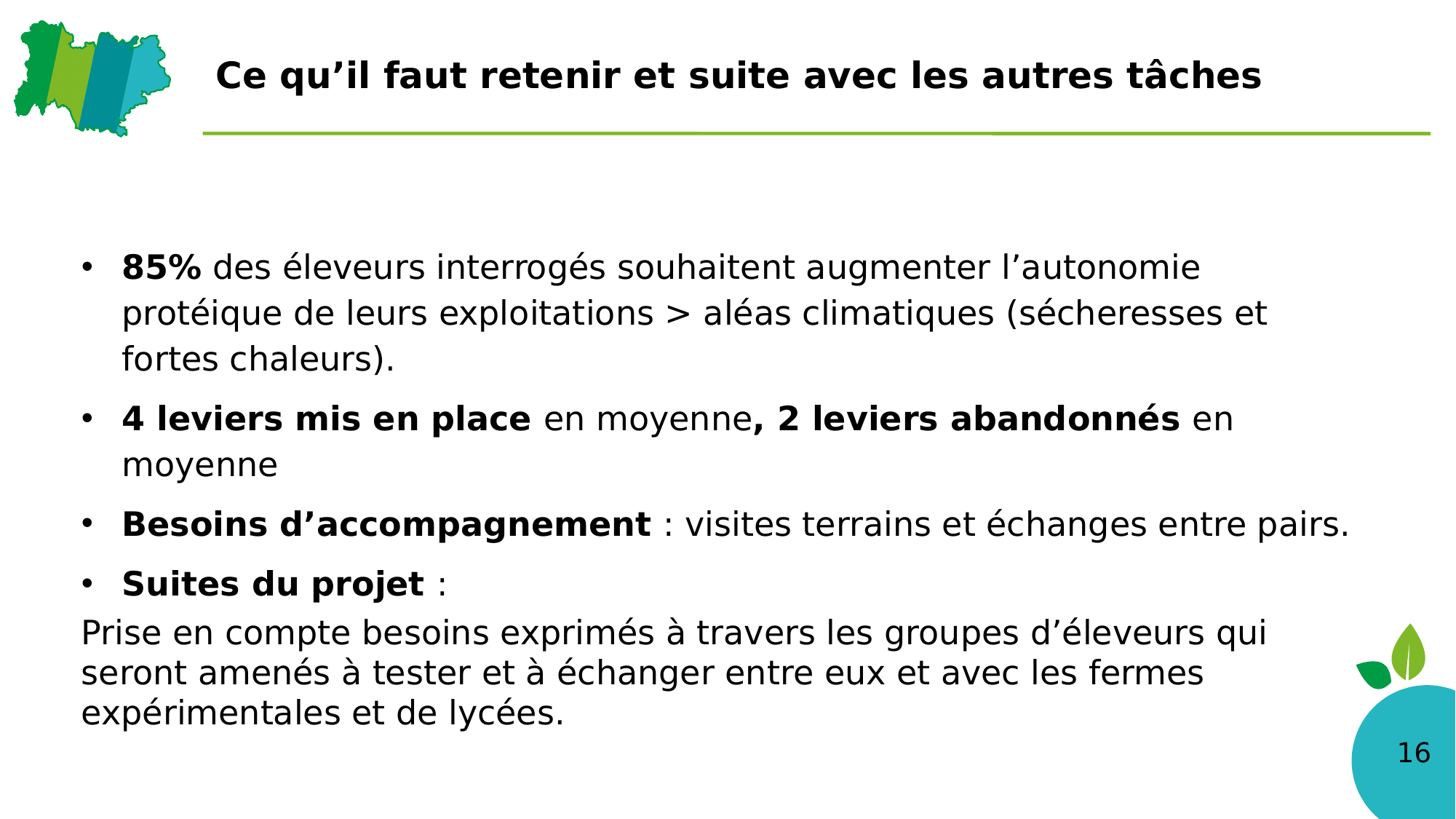

Ce qu’il faut retenir et suite avec les autres tâches

85% des éleveurs interrogés souhaitent augmenter l’autonomie protéique de leurs exploitations > aléas climatiques (sécheresses et fortes chaleurs).
4 leviers mis en place en moyenne, 2 leviers abandonnés en moyenne
Besoins d’accompagnement : visites terrains et échanges entre pairs.
Suites du projet :
Prise en compte besoins exprimés à travers les groupes d’éleveurs qui seront amenés à tester et à échanger entre eux et avec les fermes expérimentales et de lycées.
16